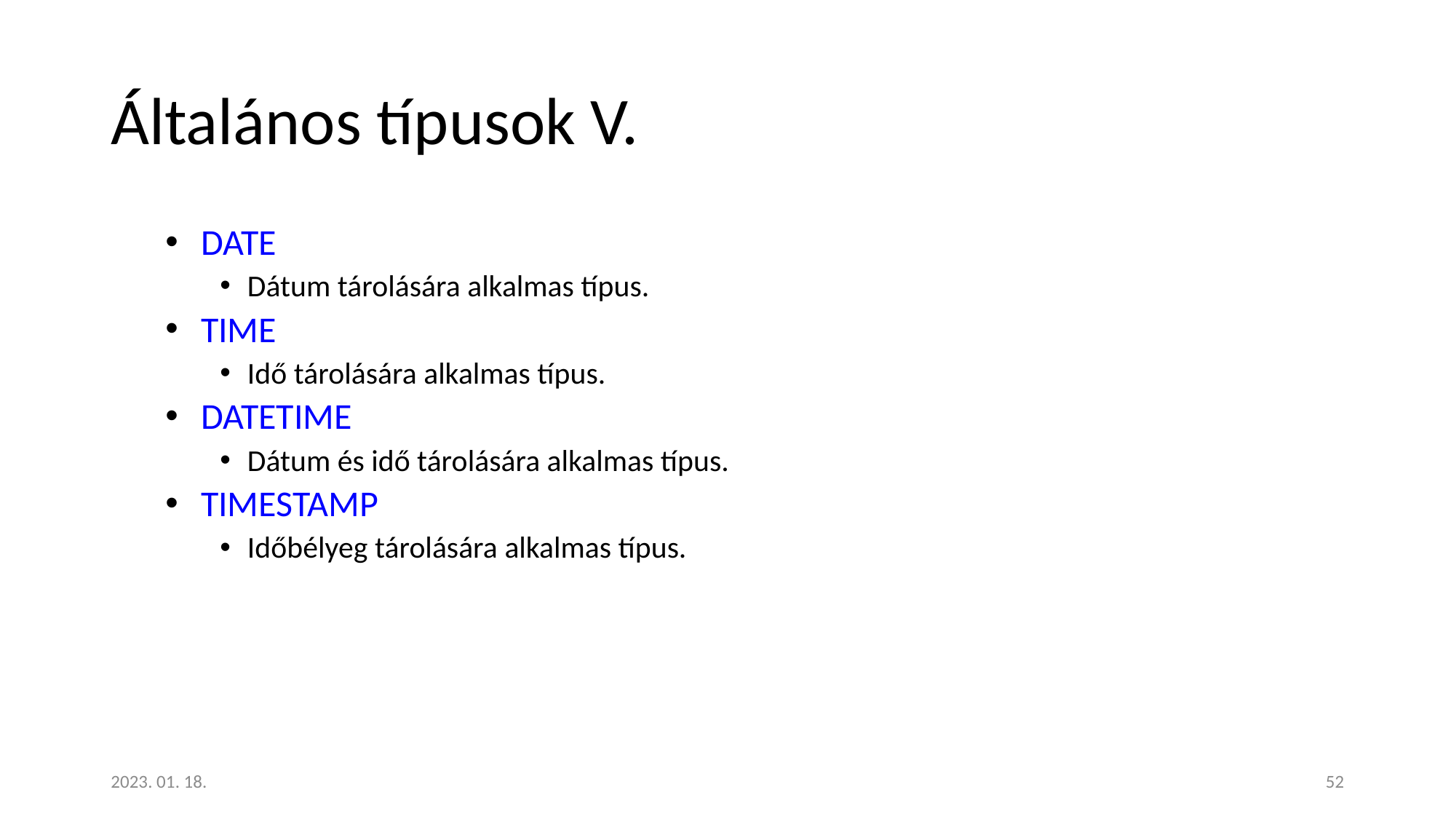

# Általános típusok V.
 DATE
Dátum tárolására alkalmas típus.
 TIME
Idő tárolására alkalmas típus.
 DATETIME
Dátum és idő tárolására alkalmas típus.
 TIMESTAMP
Időbélyeg tárolására alkalmas típus.
2023. 01. 18.
52